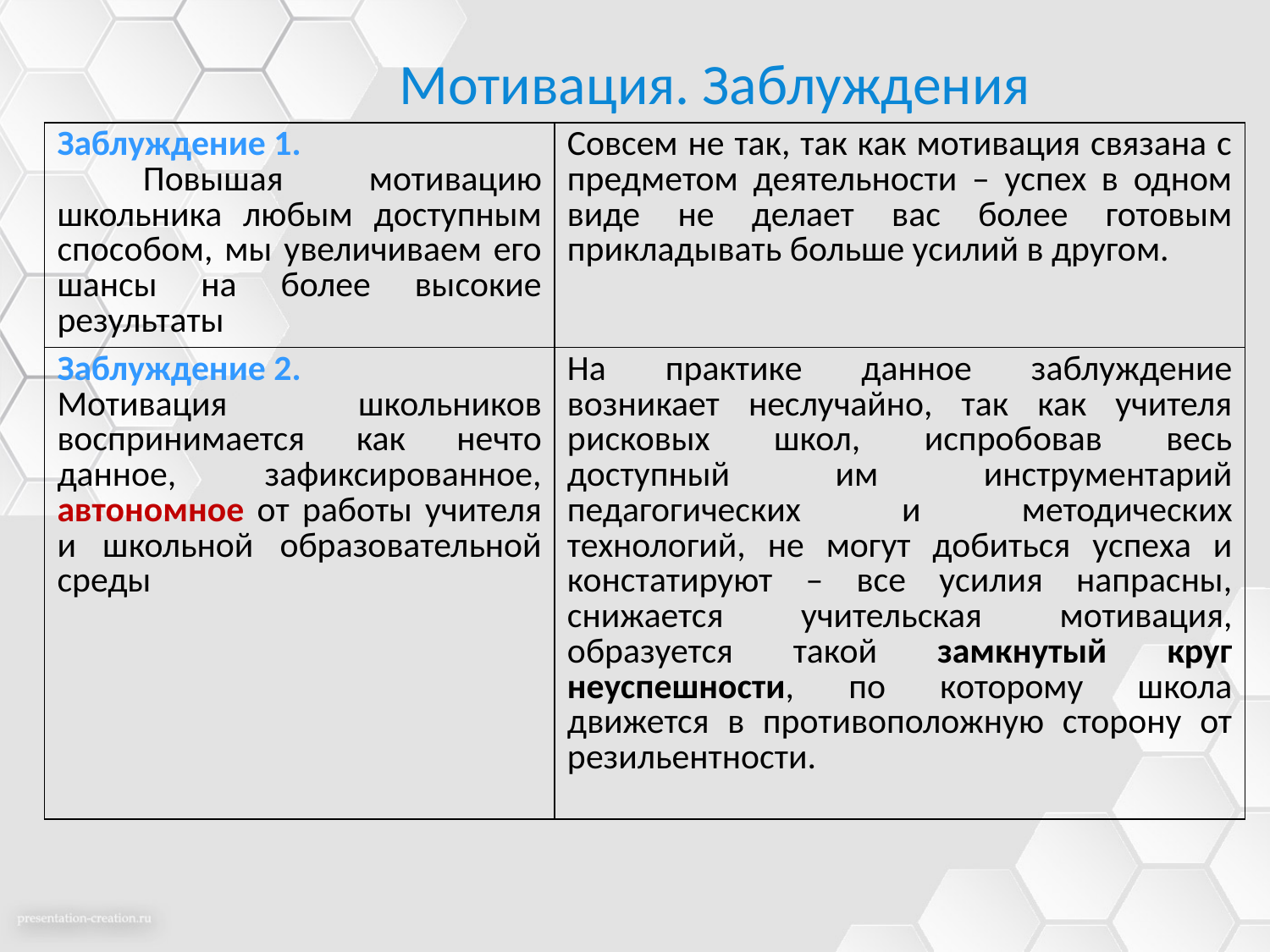

# Мотивация. Заблуждения
| Заблуждение 1. Повышая мотивацию школьника любым доступным способом, мы увеличиваем его шансы на более высокие результаты | Совсем не так, так как мотивация связана с предметом деятельности – успех в одном виде не делает вас более готовым прикладывать больше усилий в другом. |
| --- | --- |
| Заблуждение 2. Мотивация школьников воспринимается как нечто данное, зафиксированное, автономное от работы учителя и школьной образовательной среды | На практике данное заблуждение возникает неслучайно, так как учителя рисковых школ, испробовав весь доступный им инструментарий педагогических и методических технологий, не могут добиться успеха и констатируют – все усилия напрасны, снижается учительская мотивация, образуется такой замкнутый круг неуспешности, по которому школа движется в противоположную сторону от резильентности. |